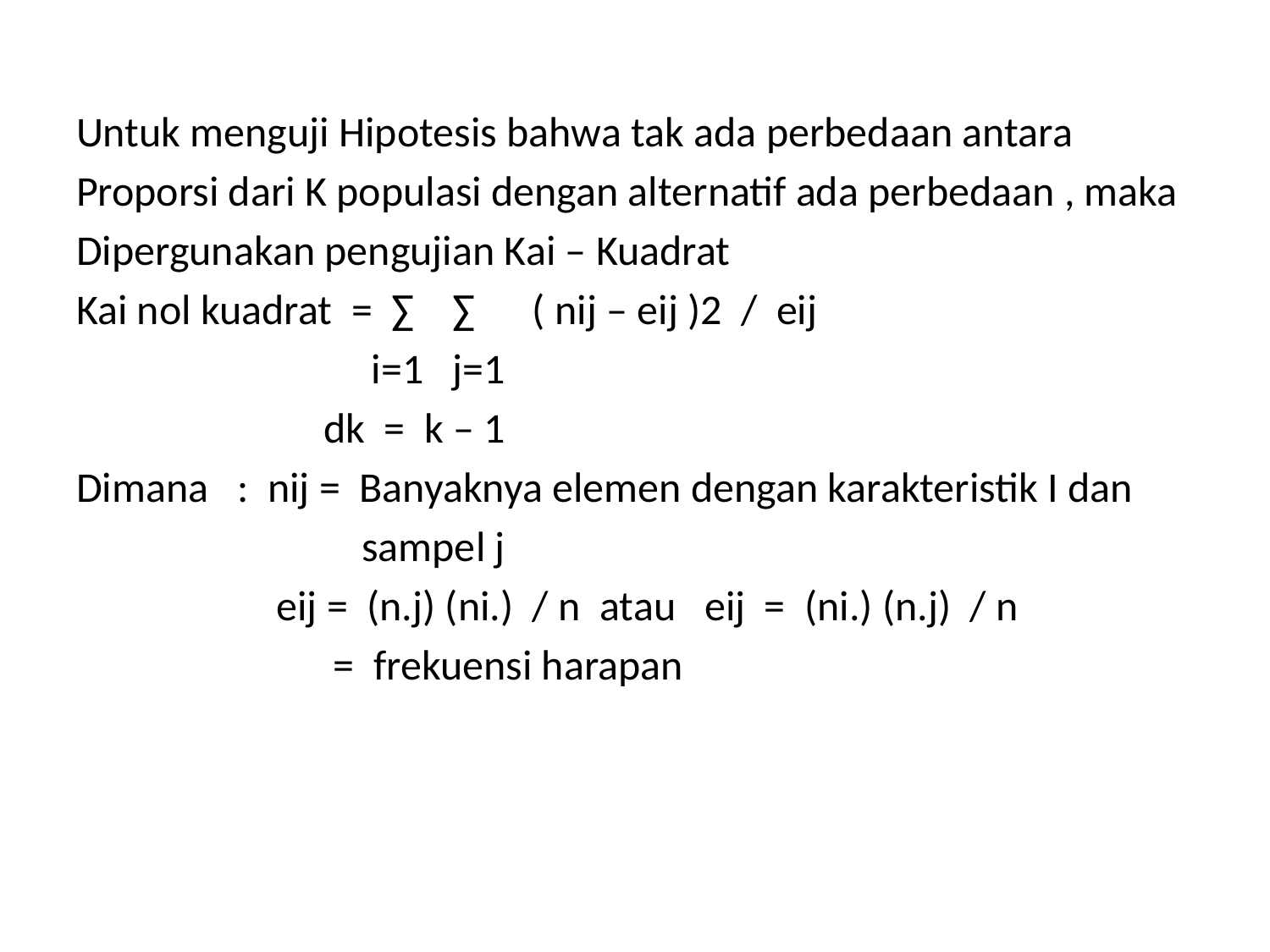

#
Untuk menguji Hipotesis bahwa tak ada perbedaan antara
Proporsi dari K populasi dengan alternatif ada perbedaan , maka
Dipergunakan pengujian Kai – Kuadrat
Kai nol kuadrat  =  ∑    ∑      ( nij – eij )2  /  eij
                               i=1   j=1
                          dk  =  k – 1
Dimana   :  nij =  Banyaknya elemen dengan karakteristik I dan
                              sampel j
                     eij =  (n.j) (ni.)  / n  atau   eij  =  (ni.) (n.j)  / n
                           =  frekuensi harapan